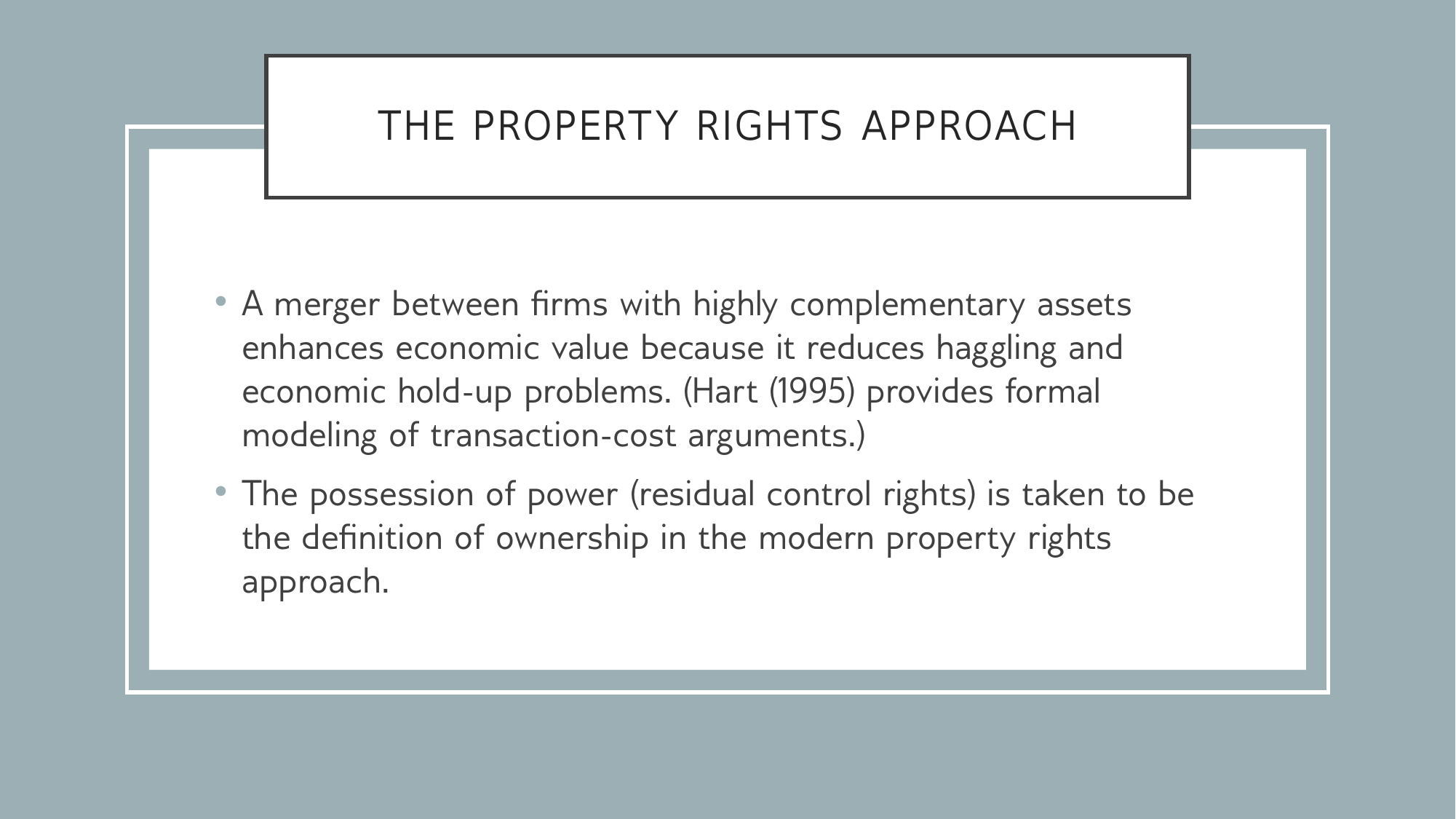

# The property rights approach

A merger between firms with highly complementary assets enhances economic value because it reduces haggling and economic hold-up problems. (Hart (1995) provides formal modeling of transaction-cost arguments.)
The possession of power (residual control rights) is taken to be the definition of ownership in the modern property rights approach.